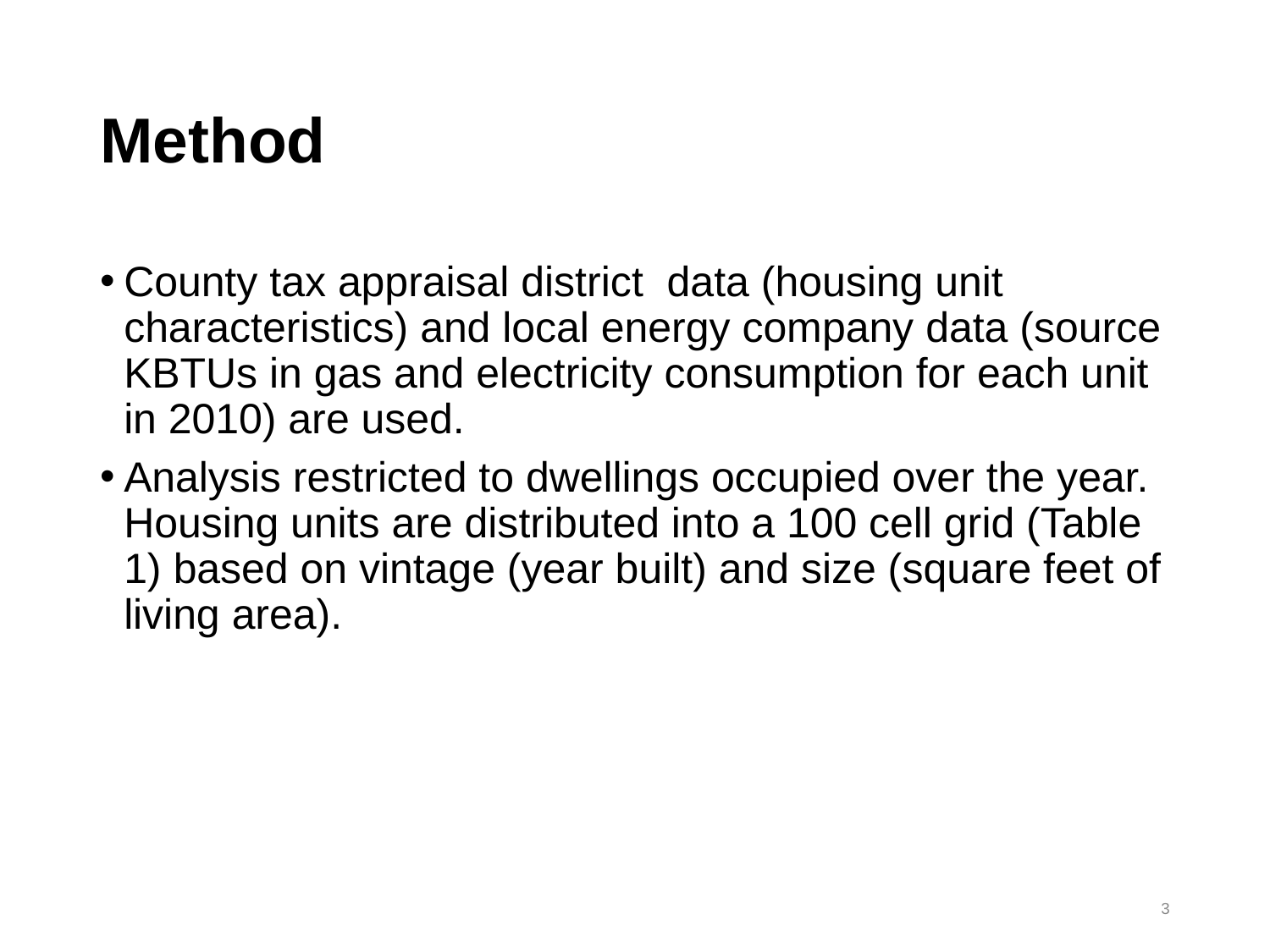

# Method
County tax appraisal district  data (housing unit characteristics) and local energy company data (source KBTUs in gas and electricity consumption for each unit in 2010) are used.
Analysis restricted to dwellings occupied over the year. Housing units are distributed into a 100 cell grid (Table 1) based on vintage (year built) and size (square feet of living area).

3